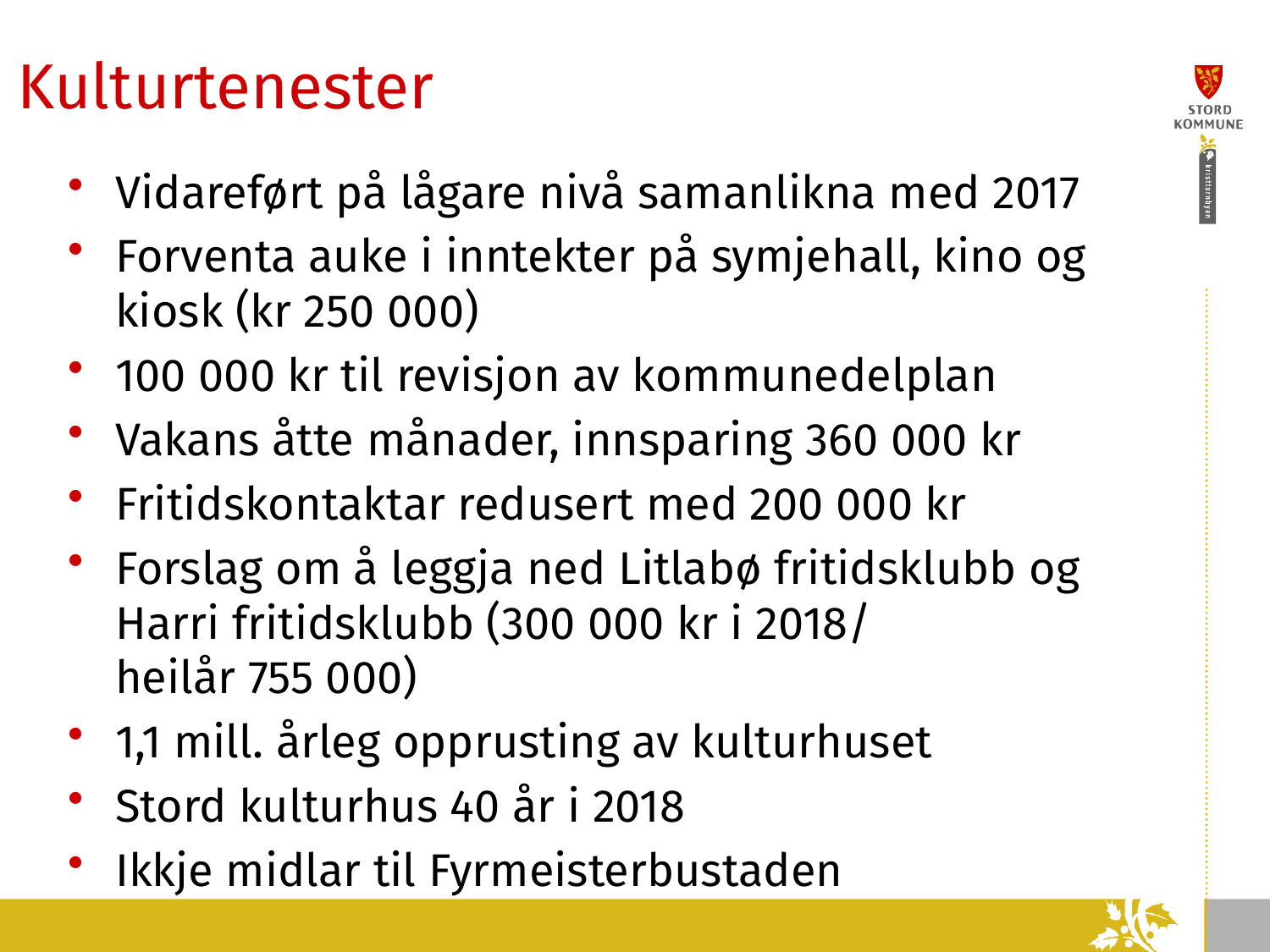

# Kulturtenester
Vidareført på lågare nivå samanlikna med 2017
Forventa auke i inntekter på symjehall, kino og kiosk (kr 250 000)
100 000 kr til revisjon av kommunedelplan
Vakans åtte månader, innsparing 360 000 kr
Fritidskontaktar redusert med 200 000 kr
Forslag om å leggja ned Litlabø fritidsklubb og Harri fritidsklubb (300 000 kr i 2018/
heilår 755 000)
1,1 mill. årleg opprusting av kulturhuset
Stord kulturhus 40 år i 2018
Ikkje midlar til Fyrmeisterbustaden